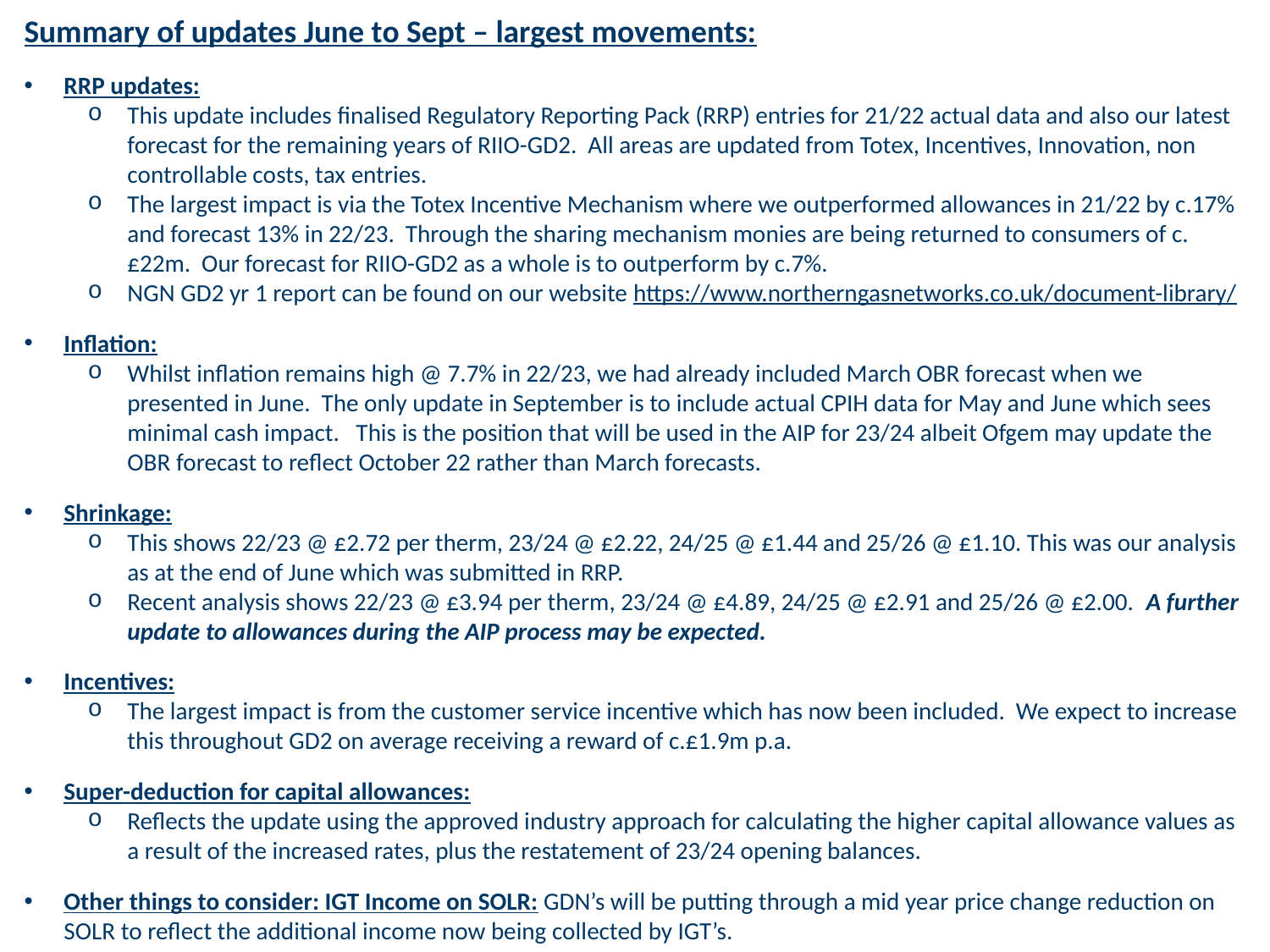

Summary of updates June to Sept – largest movements:

RRP updates:
This update includes finalised Regulatory Reporting Pack (RRP) entries for 21/22 actual data and also our latest forecast for the remaining years of RIIO-GD2.  All areas are updated from Totex, Incentives, Innovation, non controllable costs, tax entries.
The largest impact is via the Totex Incentive Mechanism where we outperformed allowances in 21/22 by c.17% and forecast 13% in 22/23.  Through the sharing mechanism monies are being returned to consumers of c. £22m.  Our forecast for RIIO-GD2 as a whole is to outperform by c.7%.
NGN GD2 yr 1 report can be found on our website https://www.northerngasnetworks.co.uk/document-library/

Inflation:
Whilst inflation remains high @ 7.7% in 22/23, we had already included March OBR forecast when we presented in June.  The only update in September is to include actual CPIH data for May and June which sees minimal cash impact.   This is the position that will be used in the AIP for 23/24 albeit Ofgem may update the OBR forecast to reflect October 22 rather than March forecasts.

Shrinkage:
This shows 22/23 @ £2.72 per therm, 23/24 @ £2.22, 24/25 @ £1.44 and 25/26 @ £1.10. This was our analysis as at the end of June which was submitted in RRP.
Recent analysis shows 22/23 @ £3.94 per therm, 23/24 @ £4.89, 24/25 @ £2.91 and 25/26 @ £2.00.  A further update to allowances during the AIP process may be expected.

Incentives:
The largest impact is from the customer service incentive which has now been included.  We expect to increase this throughout GD2 on average receiving a reward of c.£1.9m p.a.

Super-deduction for capital allowances:
Reflects the update using the approved industry approach for calculating the higher capital allowance values as a result of the increased rates, plus the restatement of 23/24 opening balances.

Other things to consider: IGT Income on SOLR: GDN’s will be putting through a mid year price change reduction on SOLR to reflect the additional income now being collected by IGT’s.